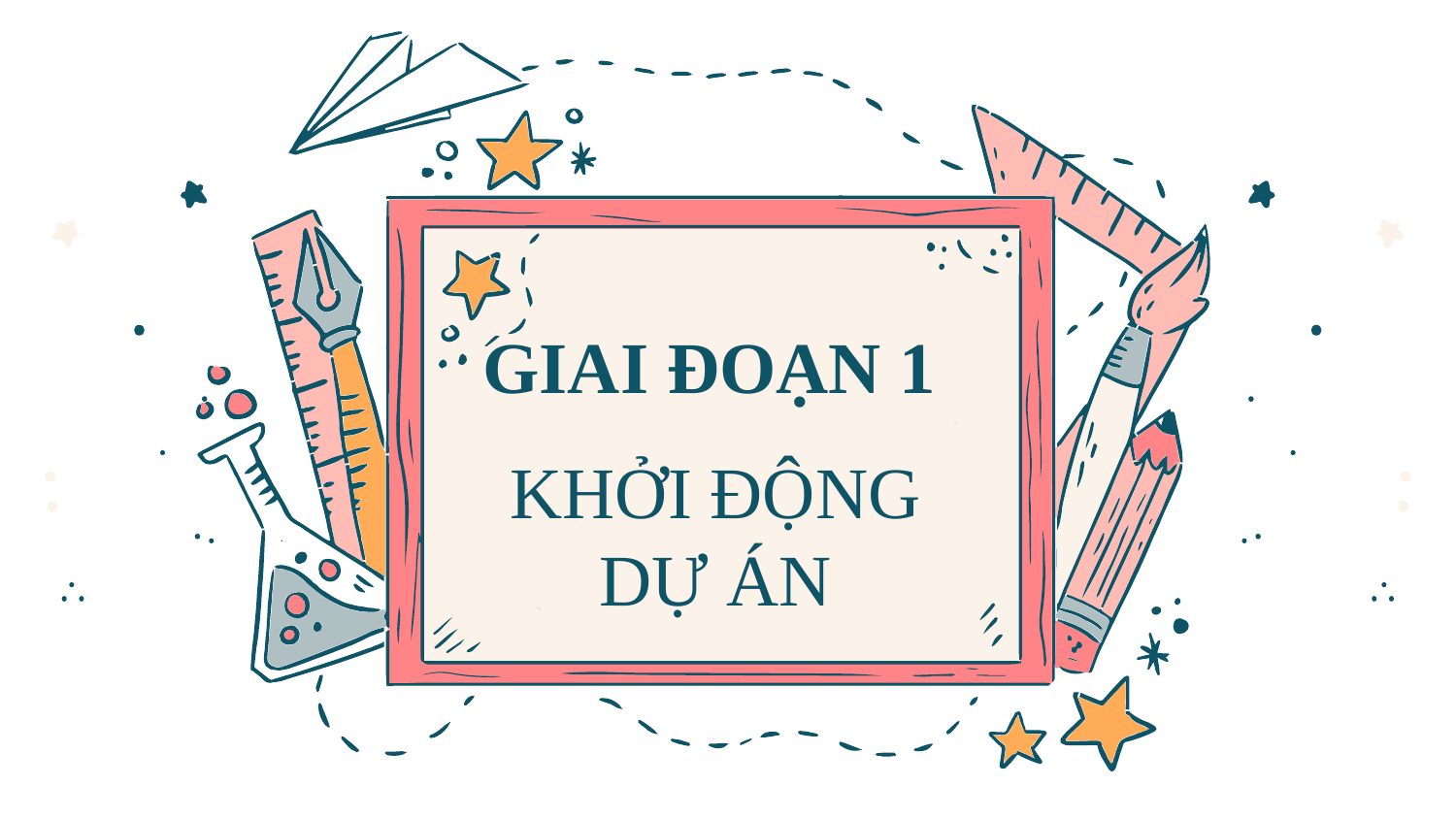

# GIAI ĐOẠN 1
KHỞI ĐỘNG DỰ ÁN